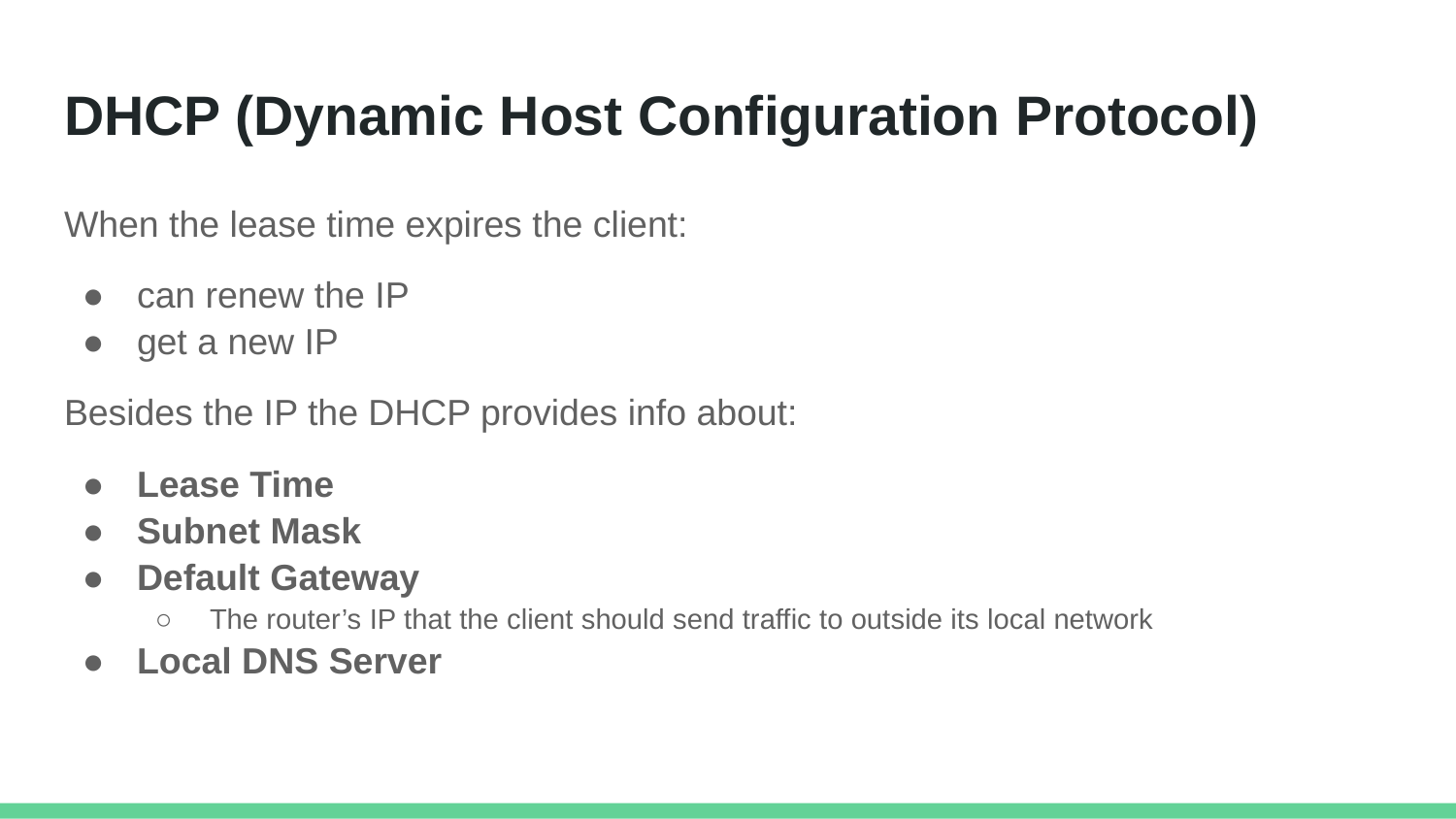

# DHCP (Dynamic Host Configuration Protocol)
When the lease time expires the client:
can renew the IP
get a new IP
Besides the IP the DHCP provides info about:
Lease Time
Subnet Mask
Default Gateway
The router’s IP that the client should send traffic to outside its local network
Local DNS Server